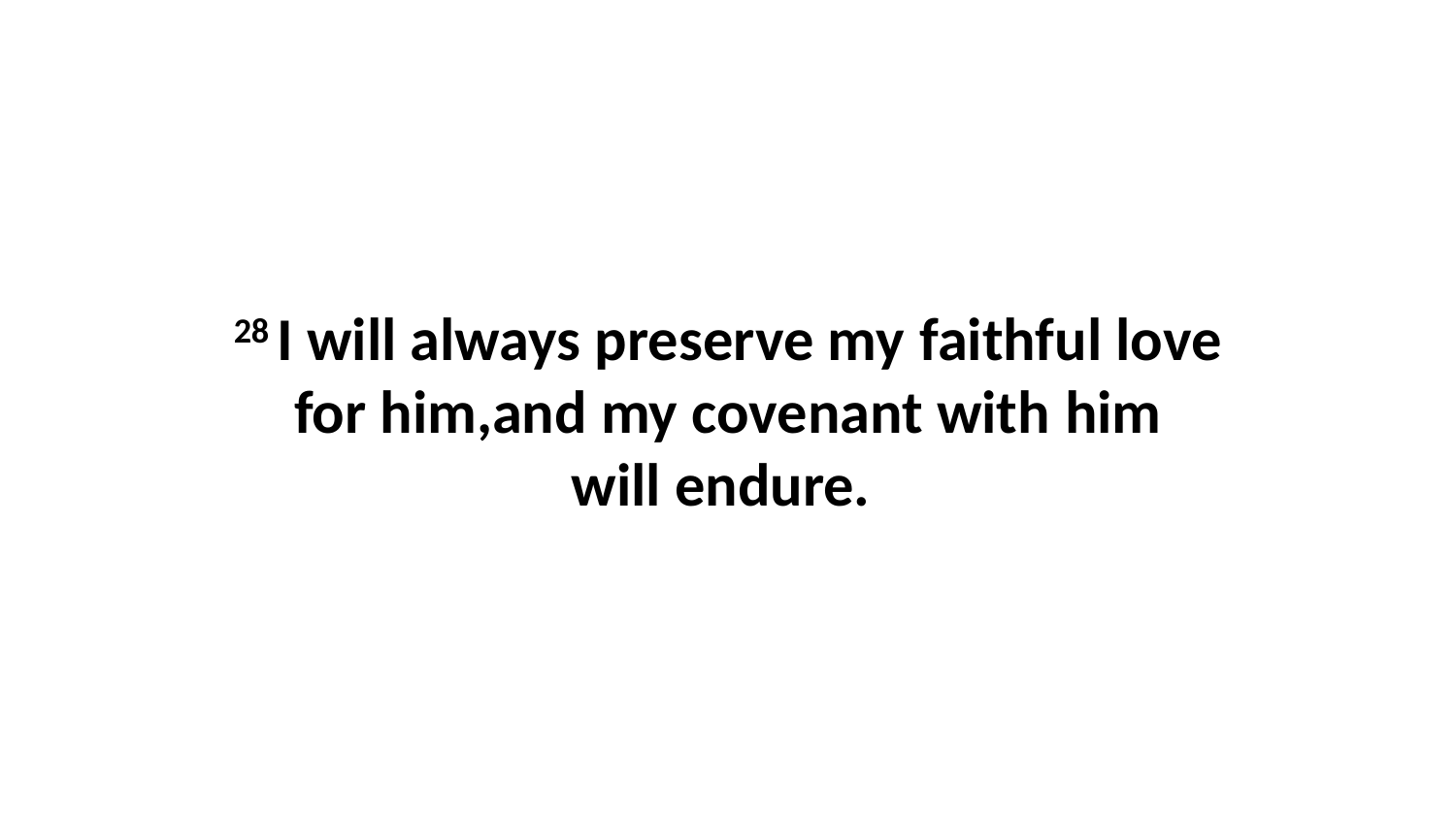

28 I will always preserve my faithful love for him,and my covenant with him will endure.